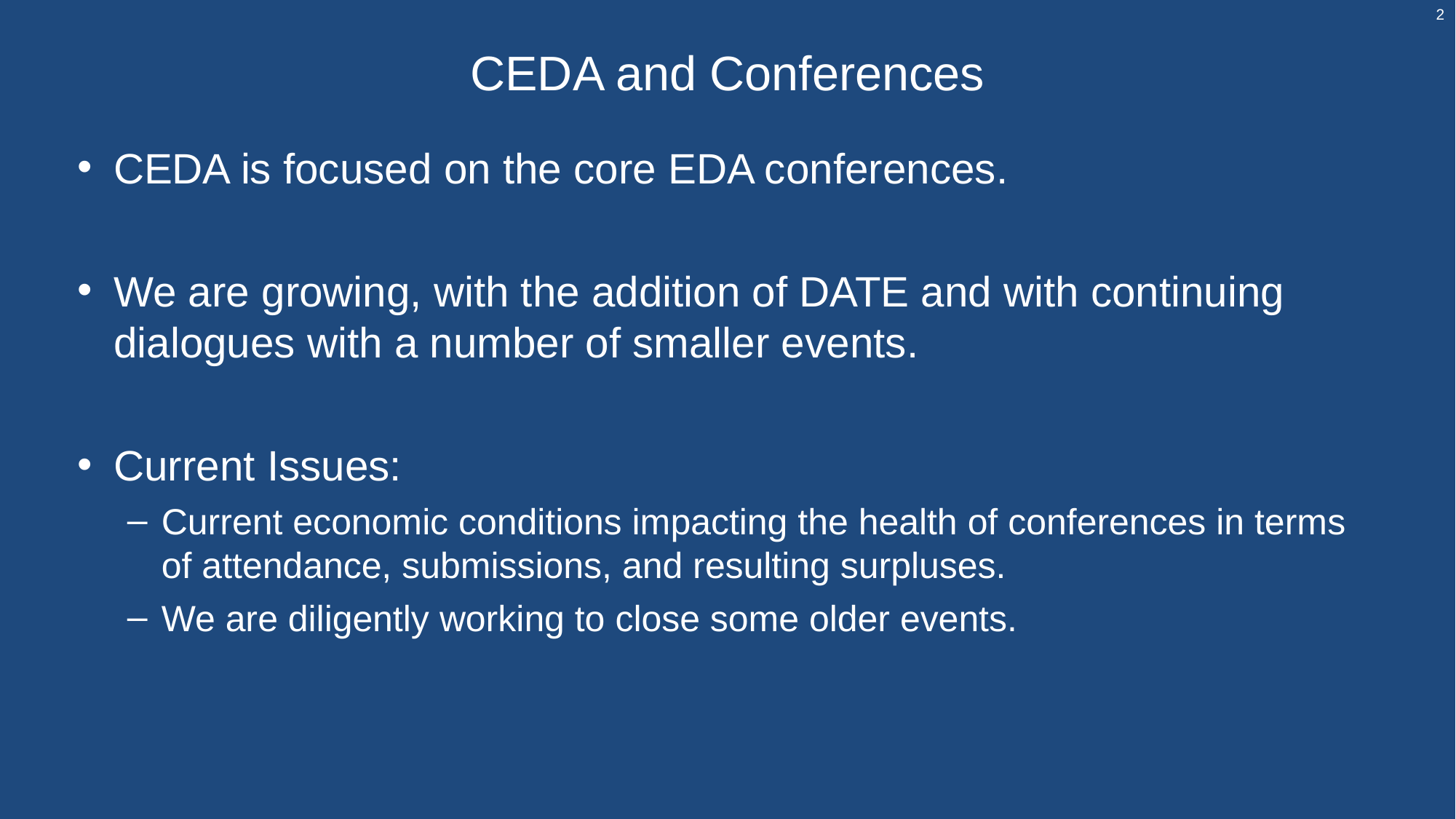

2
# CEDA and Conferences
CEDA is focused on the core EDA conferences.

We are growing, with the addition of DATE and with continuing dialogues with a number of smaller events.

Current Issues:
Current economic conditions impacting the health of conferences in terms of attendance, submissions, and resulting surpluses.
We are diligently working to close some older events.